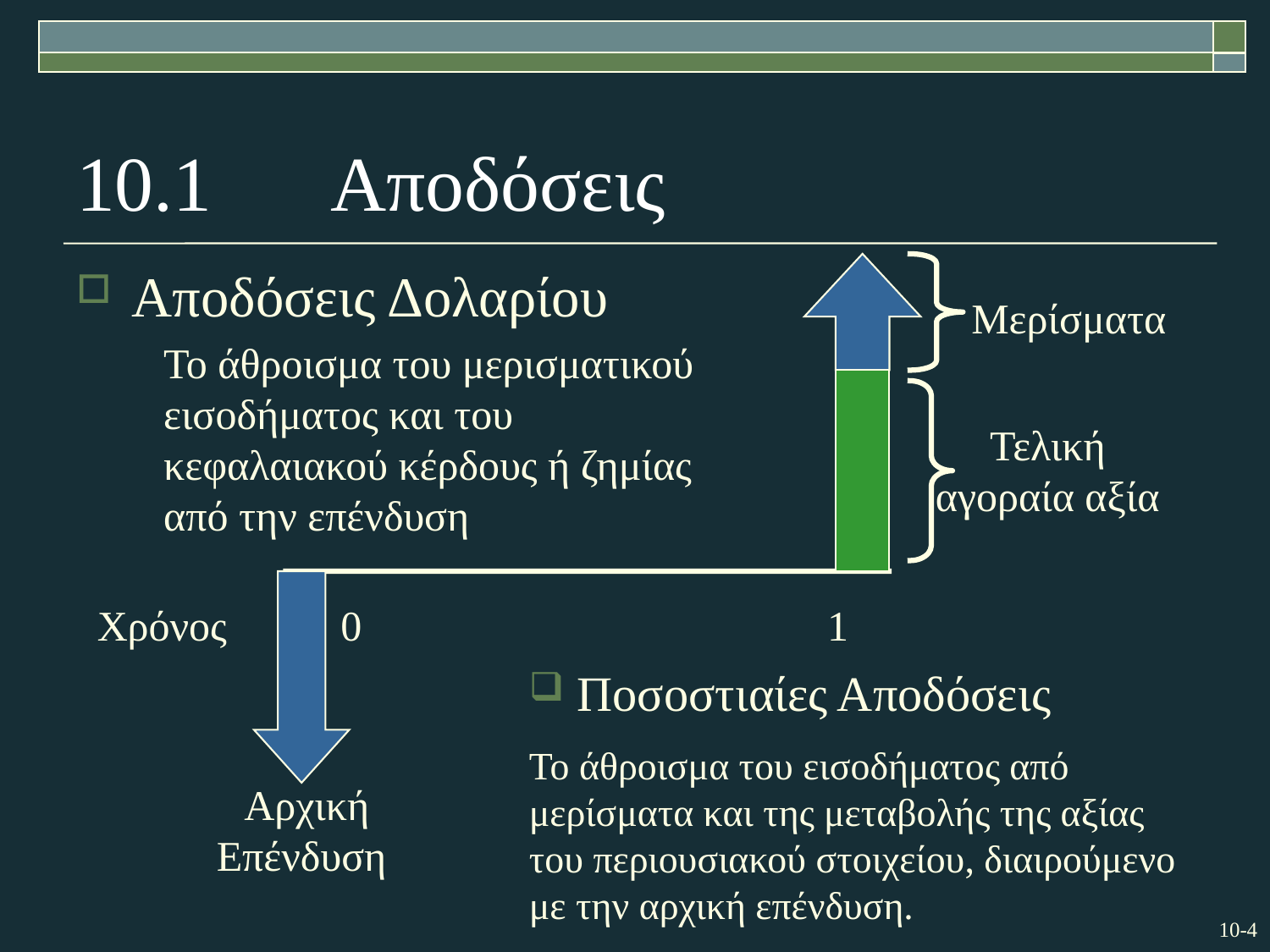

# 10.1	Αποδόσεις
Αποδόσεις Δολαρίου
Το άθροισμα του μερισματικού εισοδήματος και του κεφαλαιακού κέρδους ή ζημίας από την επένδυση

Μερίσματα

Τελική αγοραία αξία

Αρχική Επένδυση

Χρόνος
0
1
Ποσοστιαίες Αποδόσεις
Το άθροισμα του εισοδήματος από μερίσματα και της μεταβολής της αξίας του περιουσιακού στοιχείου, διαιρούμενο με την αρχική επένδυση.